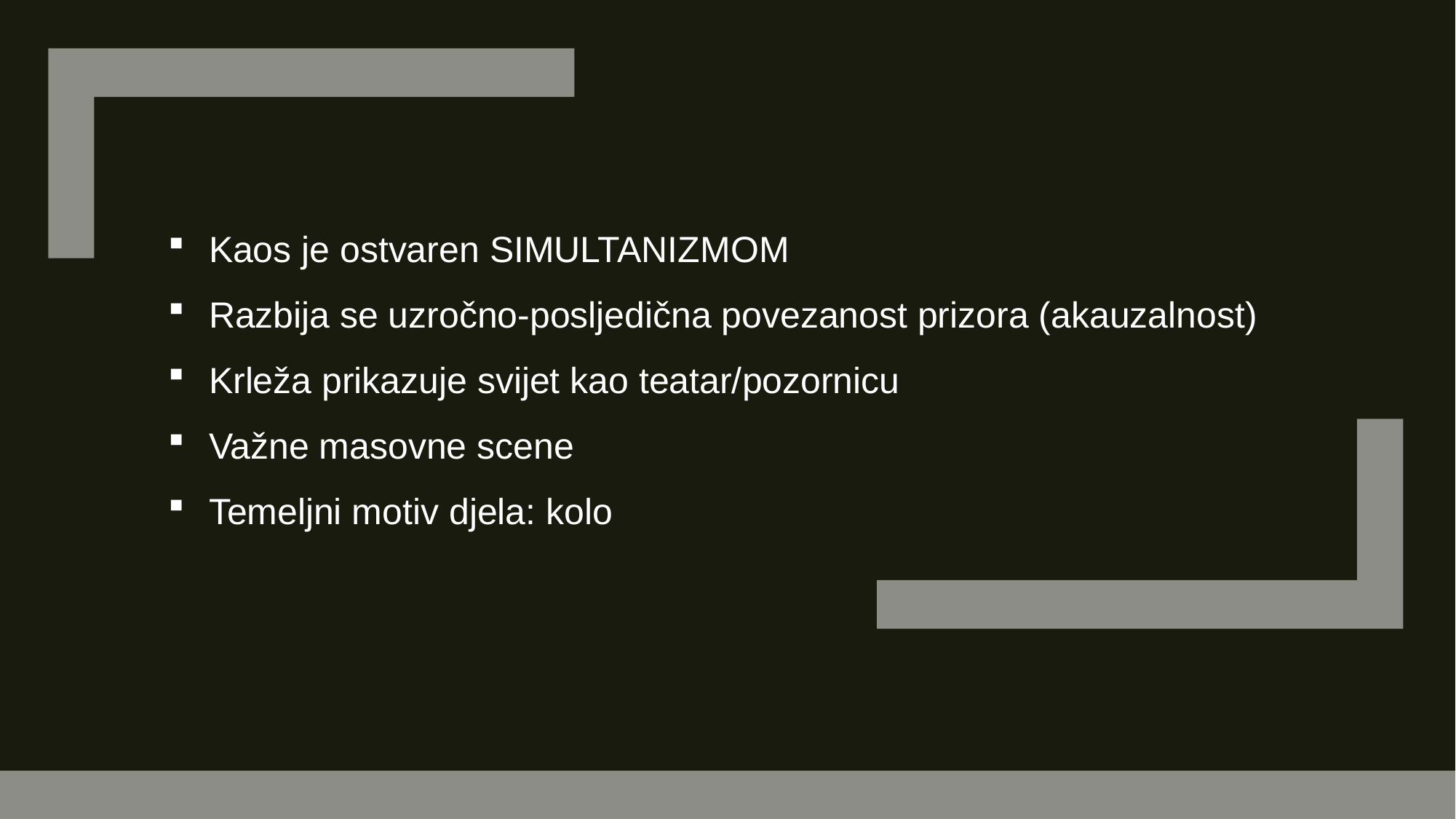

Kaos je ostvaren SIMULTANIZMOM
Razbija se uzročno-posljedična povezanost prizora (akauzalnost)
Krleža prikazuje svijet kao teatar/pozornicu
Važne masovne scene
Temeljni motiv djela: kolo